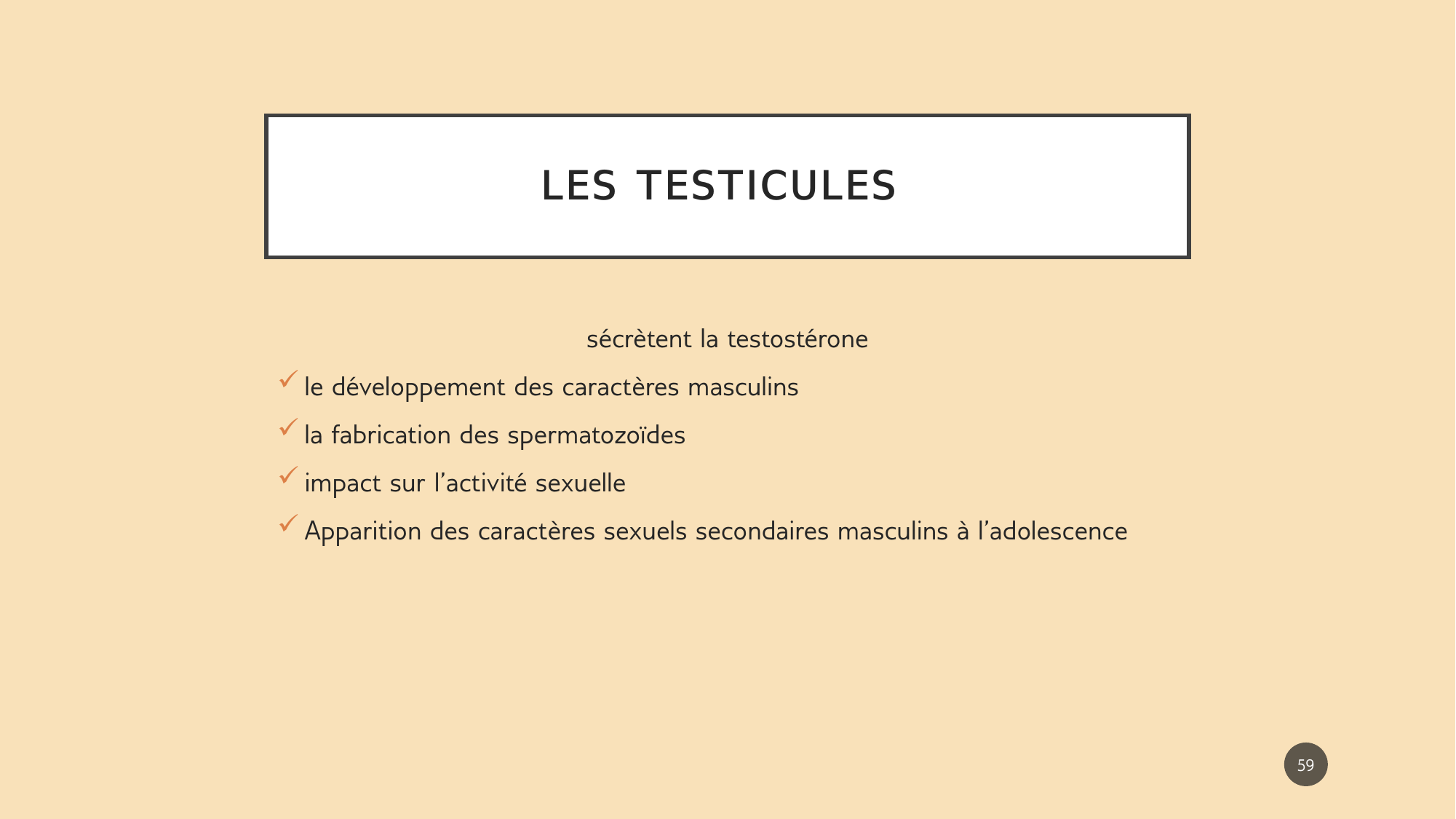

# Les Testicules
sécrètent la testostérone
le développement des caractères masculins
la fabrication des spermatozoïdes
impact sur l’activité sexuelle
Apparition des caractères sexuels secondaires masculins à l’adolescence

59